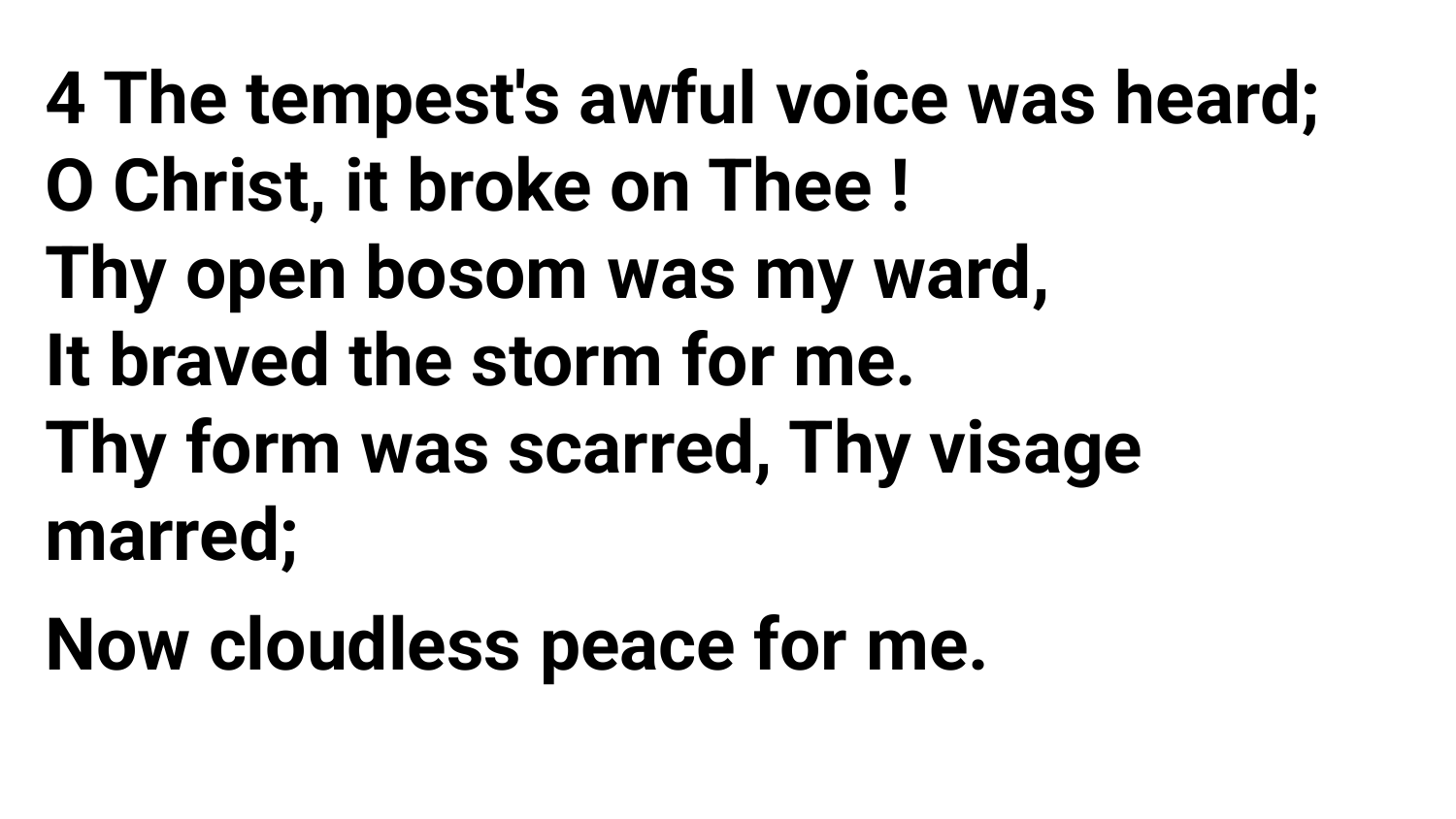

4 The tempest's awful voice was heard;
O Christ, it broke on Thee !
Thy open bosom was my ward,
It braved the storm for me.
Thy form was scarred, Thy visage
marred;
Now cloudless peace for me.